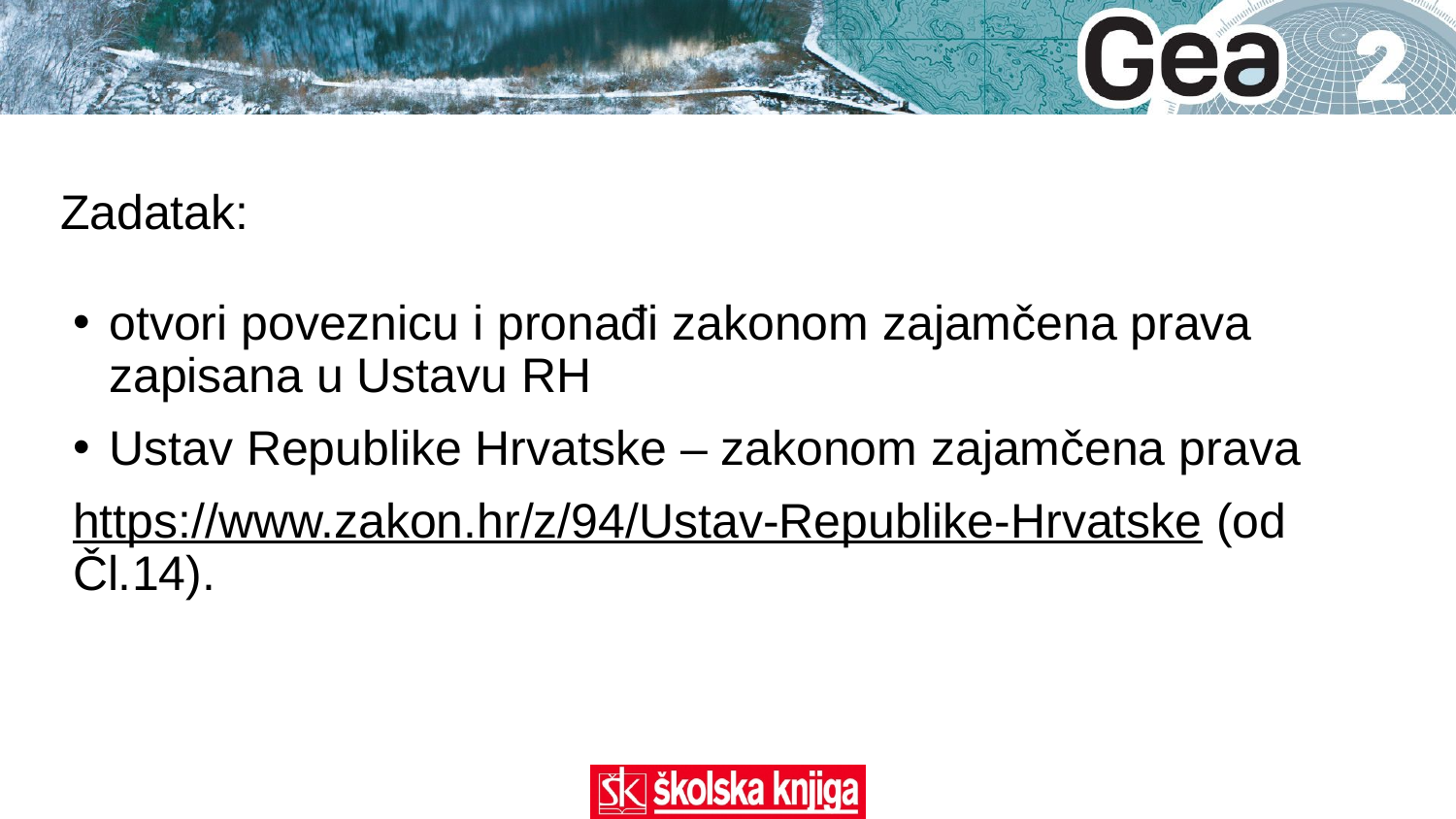

# Zadatak:
otvori poveznicu i pronađi zakonom zajamčena prava zapisana u Ustavu RH
Ustav Republike Hrvatske – zakonom zajamčena prava
https://www.zakon.hr/z/94/Ustav-Republike-Hrvatske (od Čl.14).